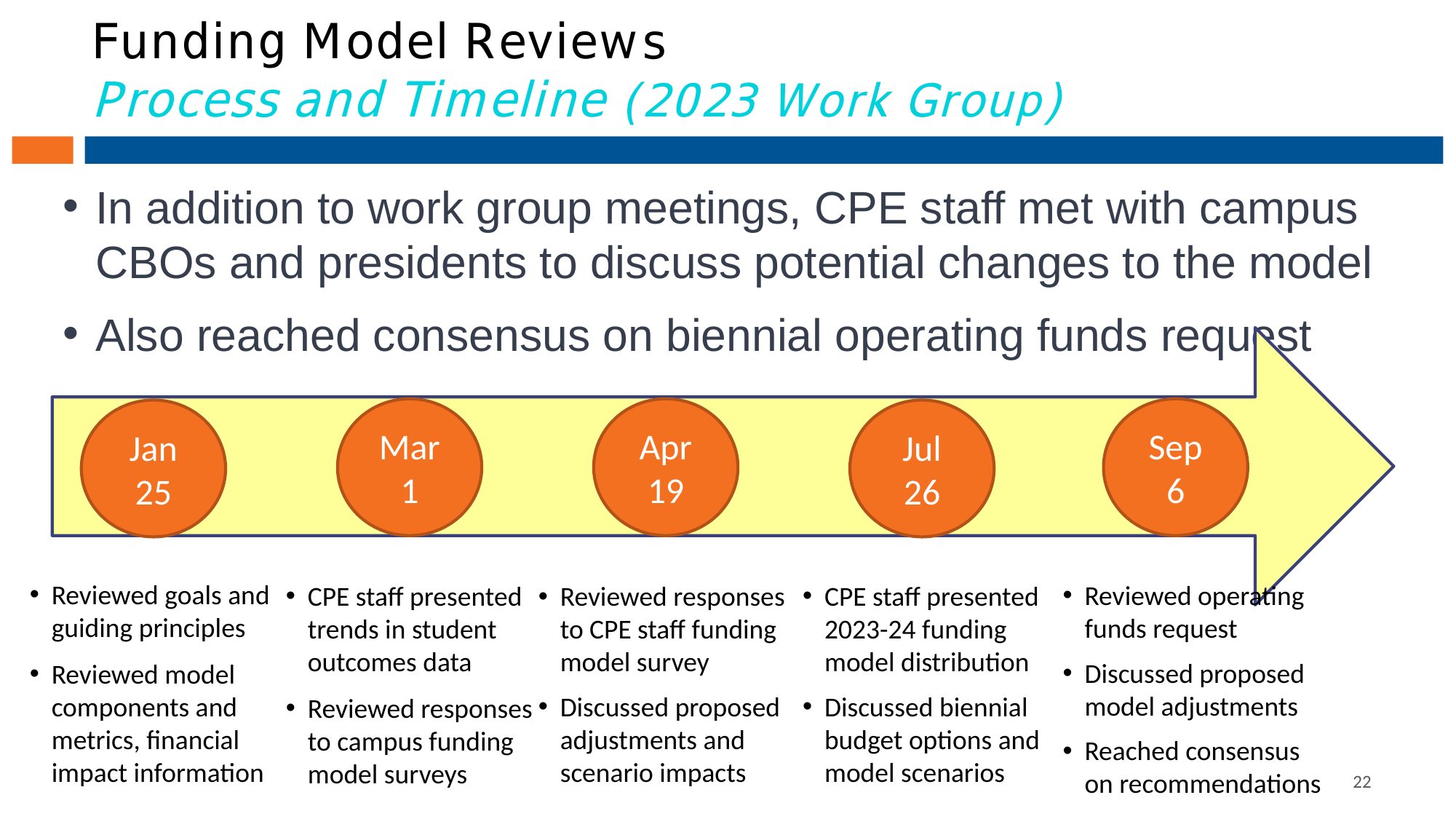

# Funding Model Reviews Process and Timeline (2023 Work Group)
In addition to work group meetings, CPE staff met with campus CBOs and presidents to discuss potential changes to the model
Also reached consensus on biennial operating funds request

Mar
1
Apr 19
Sep 6
Jan 25
Jul
26
Reviewed goals and guiding principles
Reviewed model components and metrics, financial impact information
Reviewed operating funds request
Discussed proposed model adjustments
Reached consensus on recommendations
CPE staff presented 2023-24 funding model distribution
Discussed biennial budget options and model scenarios
CPE staff presented trends in student outcomes data
Reviewed responses to campus funding model surveys
Reviewed responses to CPE staff funding model survey
Discussed proposed adjustments and scenario impacts
22